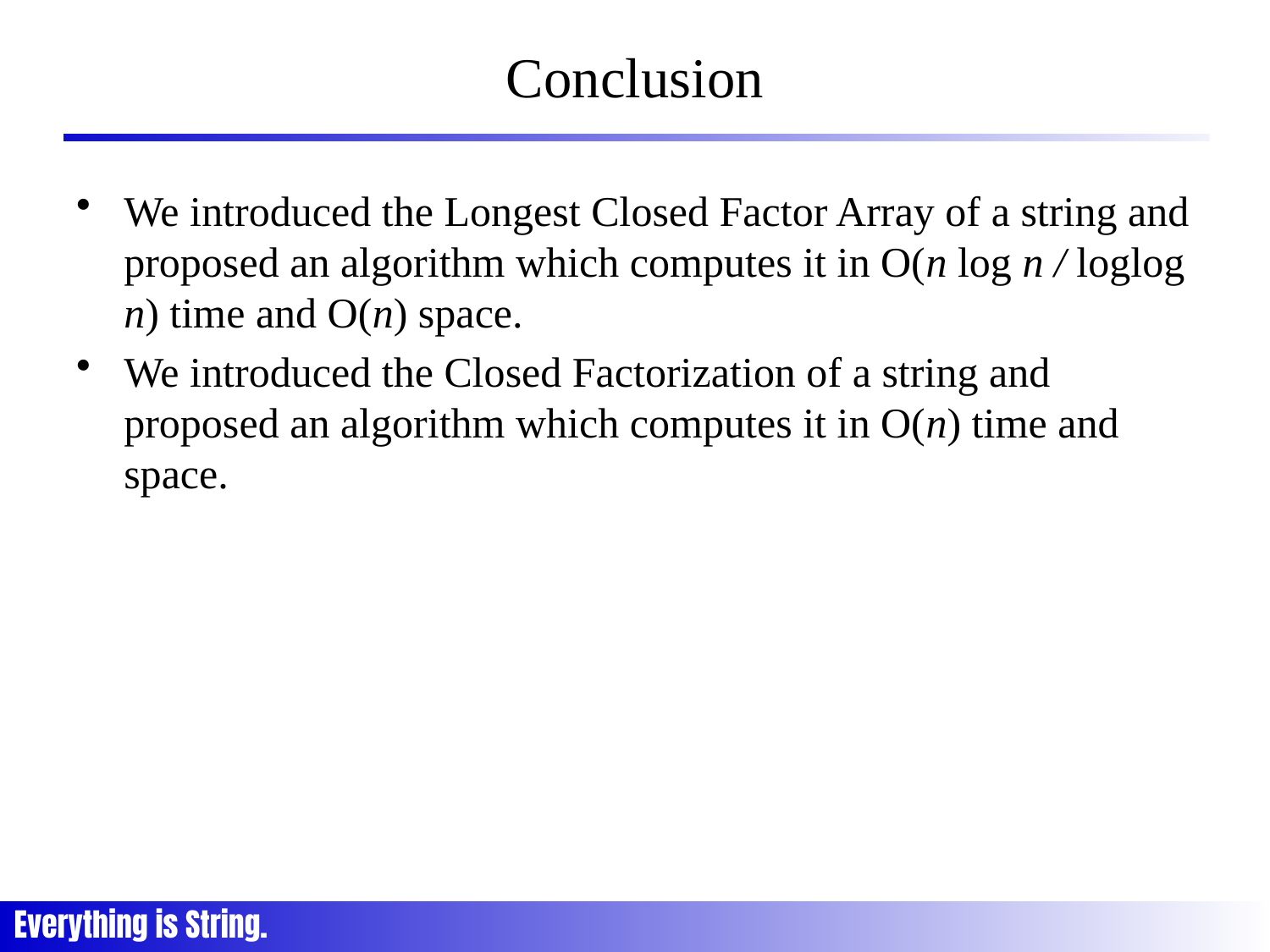

# Conclusion
We introduced the Longest Closed Factor Array of a string and proposed an algorithm which computes it in O(n log n / loglog n) time and O(n) space.
We introduced the Closed Factorization of a string and proposed an algorithm which computes it in O(n) time and space.